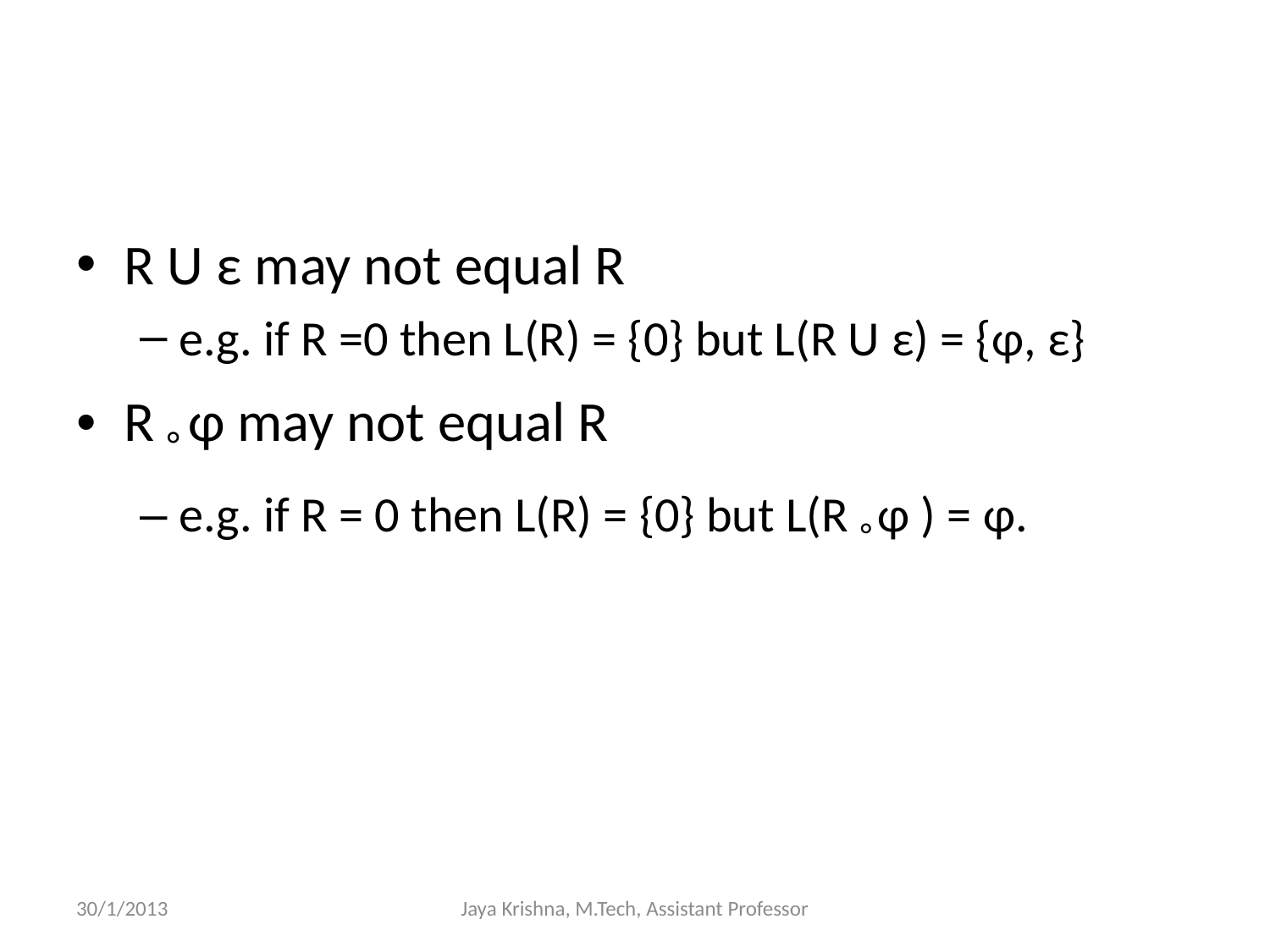

R U ε may not equal R
e.g. if R =0 then L(R) = {0} but L(R U ε) = {φ, ε}
R ° φ may not equal R
e.g. if R = 0 then L(R) = {0} but L(R ° φ ) = φ.

30/1/2013
Jaya Krishna, M.Tech, Assistant Professor